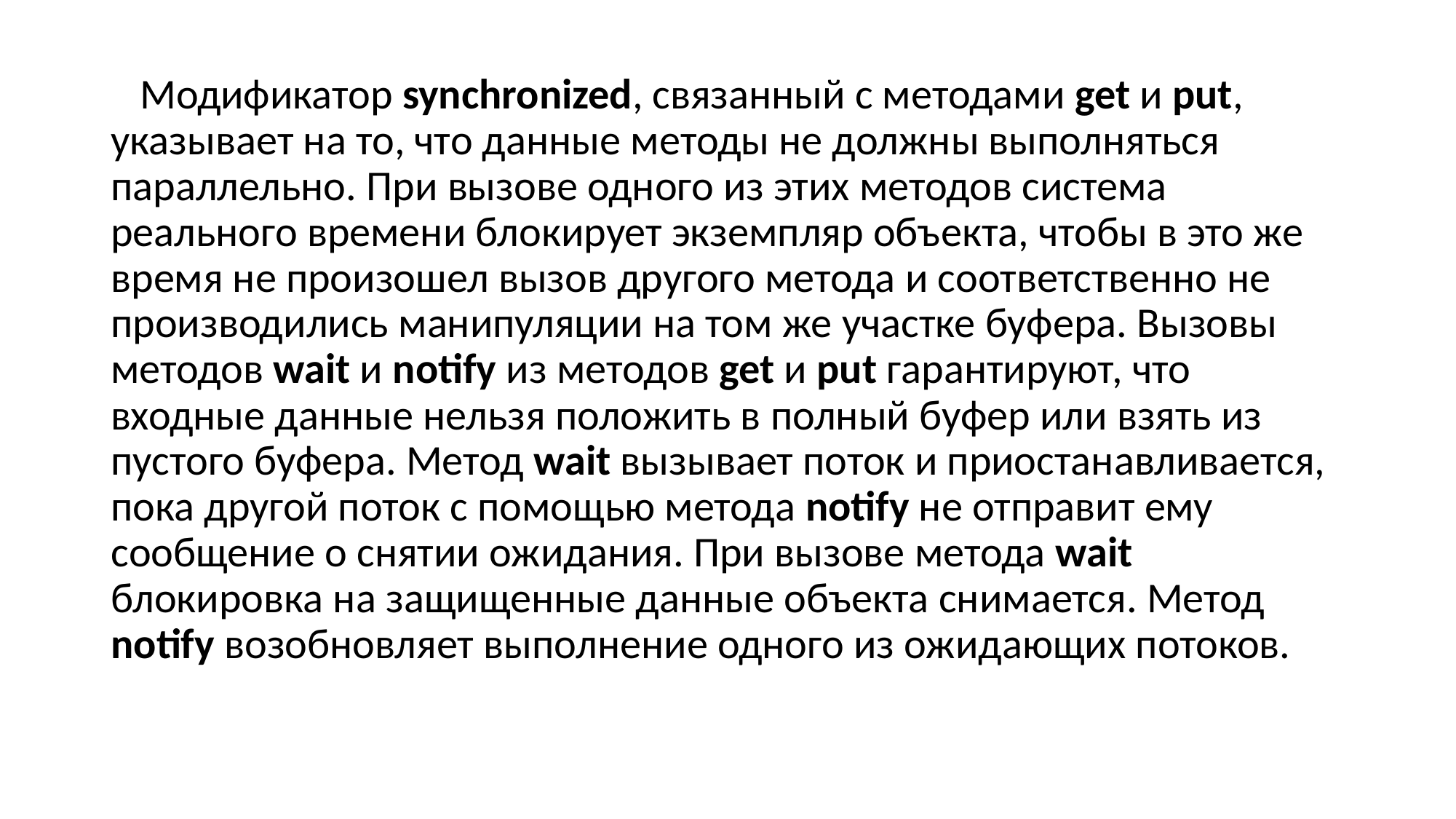

Модификатор synchronized, связанный с методами get и put, указывает на то, что данные методы не должны выполняться параллельно. При вызове одного из этих методов система реального времени блокирует экземпляр объекта, чтобы в это же время не произошел вызов другого метода и соответственно не производились манипуляции на том же участке буфера. Вызовы методов wait и notify из методов get и put гарантируют, что входные данные нельзя положить в полный буфер или взять из пустого буфера. Метод wait вызывает поток и приостанавливается, пока другой поток с помощью метода notify не отправит ему сообщение о снятии ожидания. При вызове метода wait блокировка на защищенные данные объекта снимается. Метод notify возобновляет выполнение одного из ожидающих потоков.